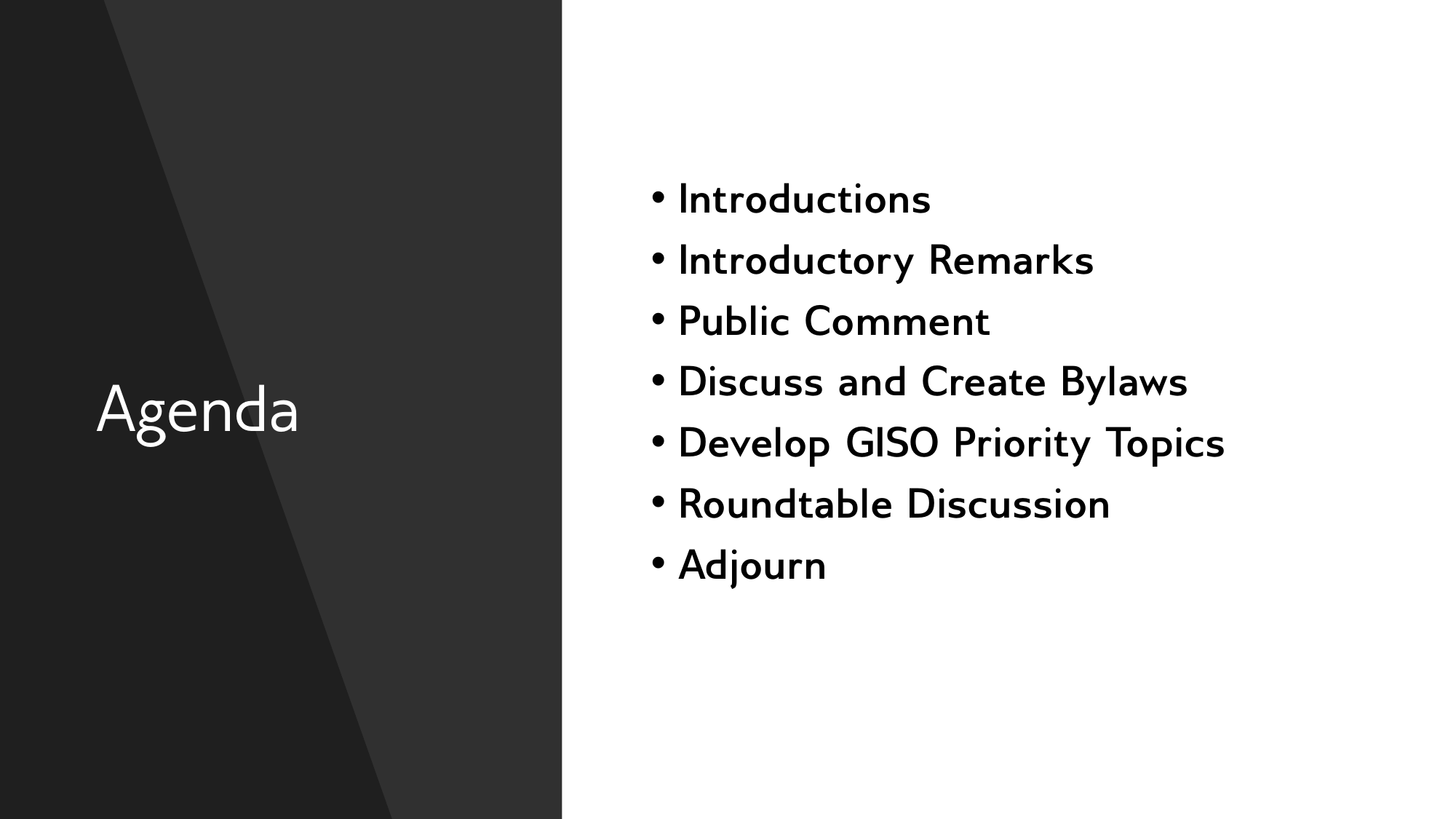

# Agenda
Introductions
Introductory Remarks
Public Comment
Discuss and Create Bylaws
Develop GISO Priority Topics
Roundtable Discussion
Adjourn